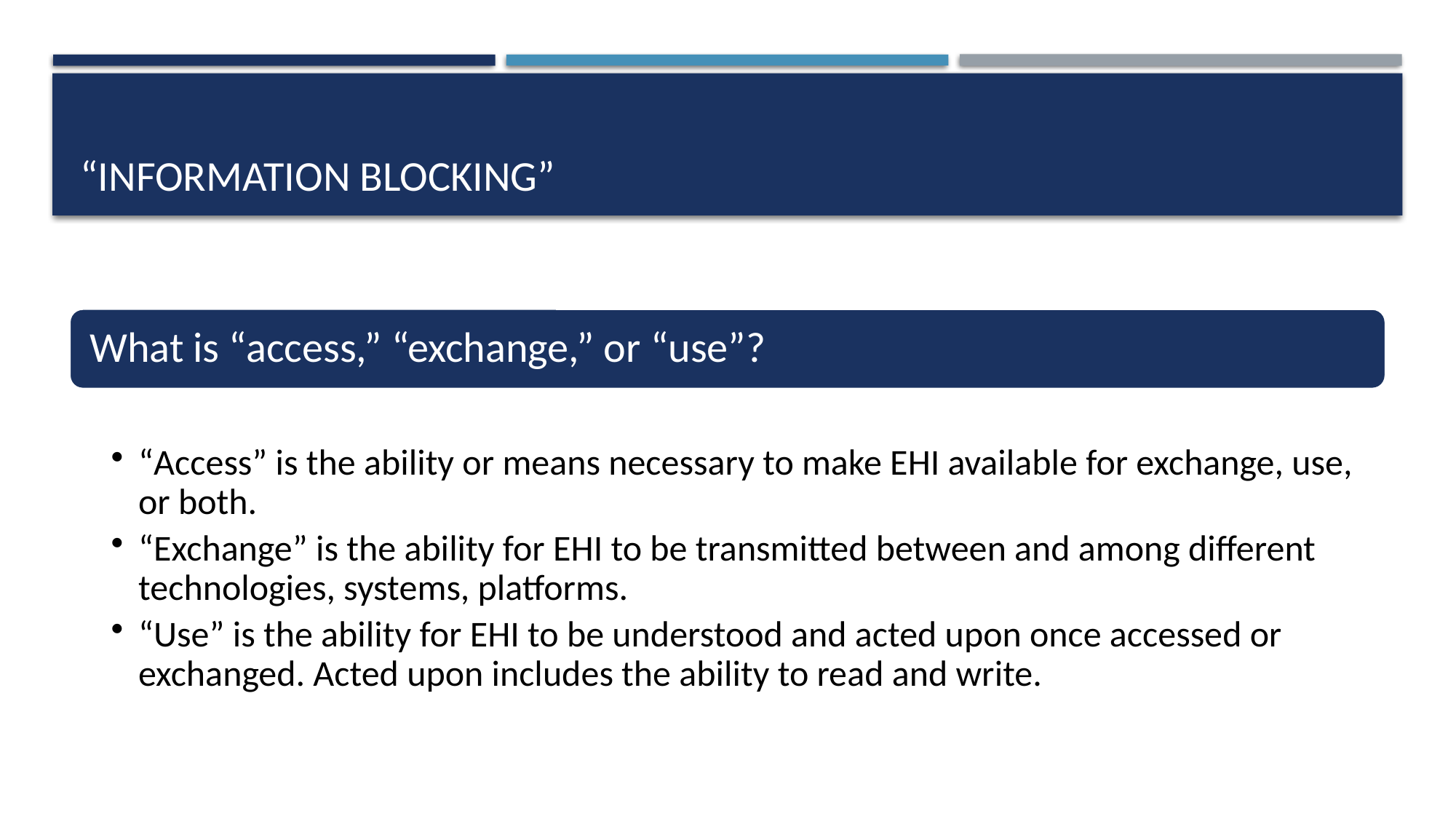

# “Information Blocking”
What is “access,” “exchange,” or “use”?

“Access” is the ability or means necessary to make EHI available for exchange, use, or both.
“Exchange” is the ability for EHI to be transmitted between and among different technologies, systems, platforms.
“Use” is the ability for EHI to be understood and acted upon once accessed or exchanged. Acted upon includes the ability to read and write.